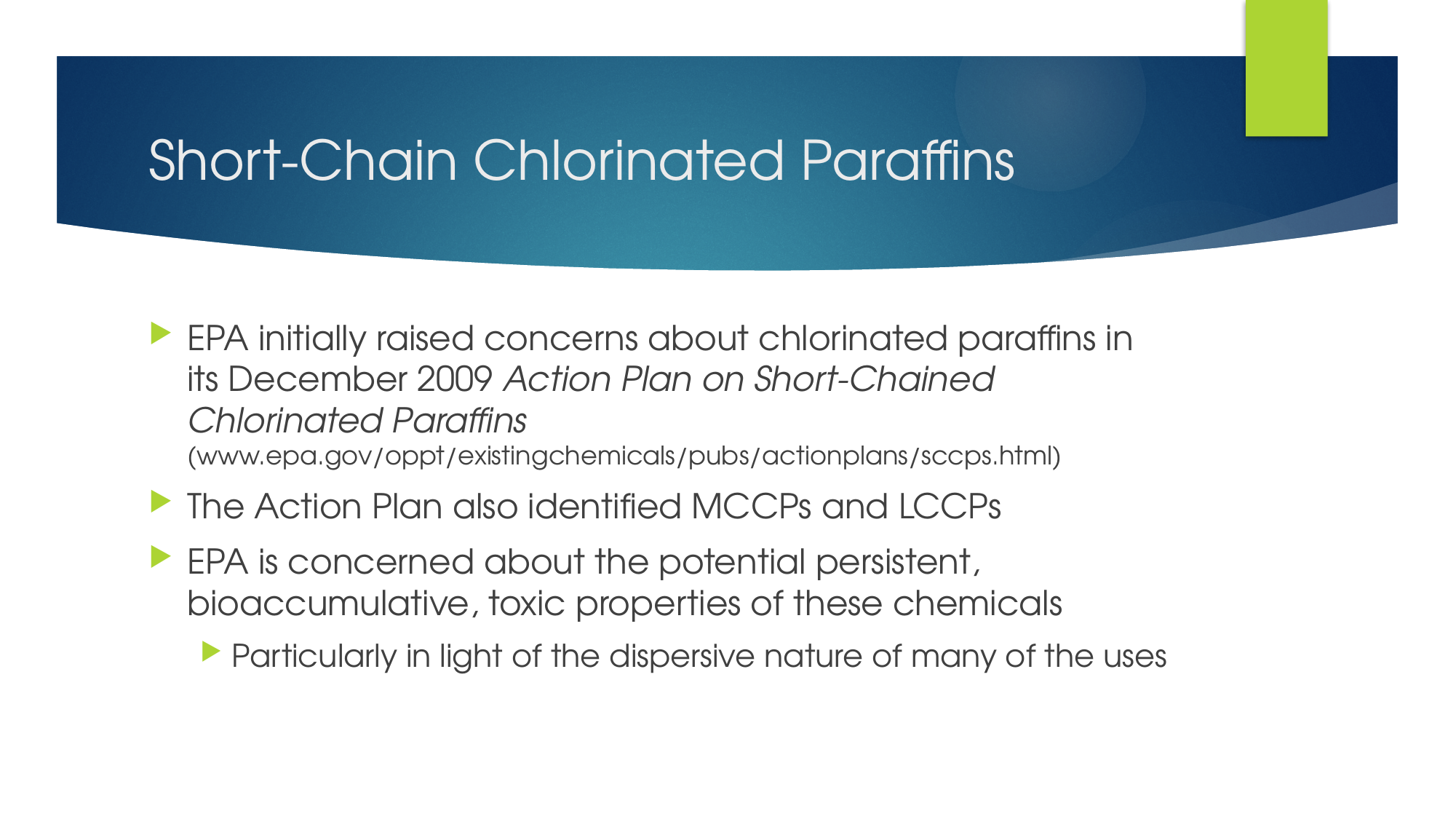

# Short-Chain Chlorinated Paraffins
EPA initially raised concerns about chlorinated paraffins in its December 2009 Action Plan on Short-Chained Chlorinated Paraffins  (www.epa.gov/oppt/existingchemicals/pubs/actionplans/sccps.html)
The Action Plan also identified MCCPs and LCCPs
EPA is concerned about the potential persistent, bioaccumulative, toxic properties of these chemicals
Particularly in light of the dispersive nature of many of the uses